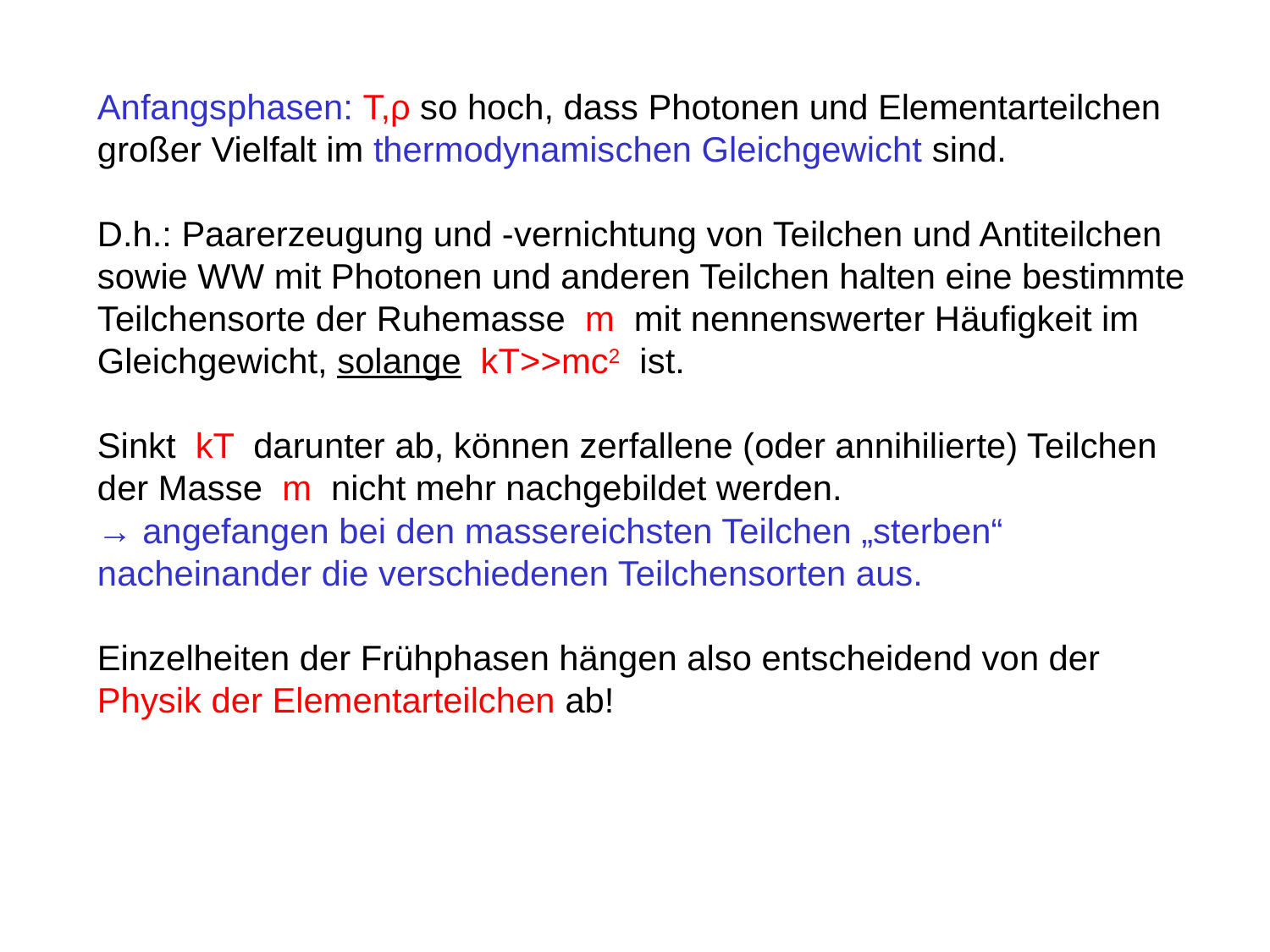

Anfangsphasen: T,ρ so hoch, dass Photonen und Elementarteilchen großer Vielfalt im thermodynamischen Gleichgewicht sind.

D.h.: Paarerzeugung und -vernichtung von Teilchen und Antiteilchen sowie WW mit Photonen und anderen Teilchen halten eine bestimmte Teilchensorte der Ruhemasse  m  mit nennenswerter Häufigkeit im Gleichgewicht, solange  kT>>mc2  ist.

Sinkt  kT  darunter ab, können zerfallene (oder annihilierte) Teilchen der Masse  m  nicht mehr nachgebildet werden.
→ angefangen bei den massereichsten Teilchen „sterben“ nacheinander die verschiedenen Teilchensorten aus.

Einzelheiten der Frühphasen hängen also entscheidend von der Physik der Elementarteilchen ab!